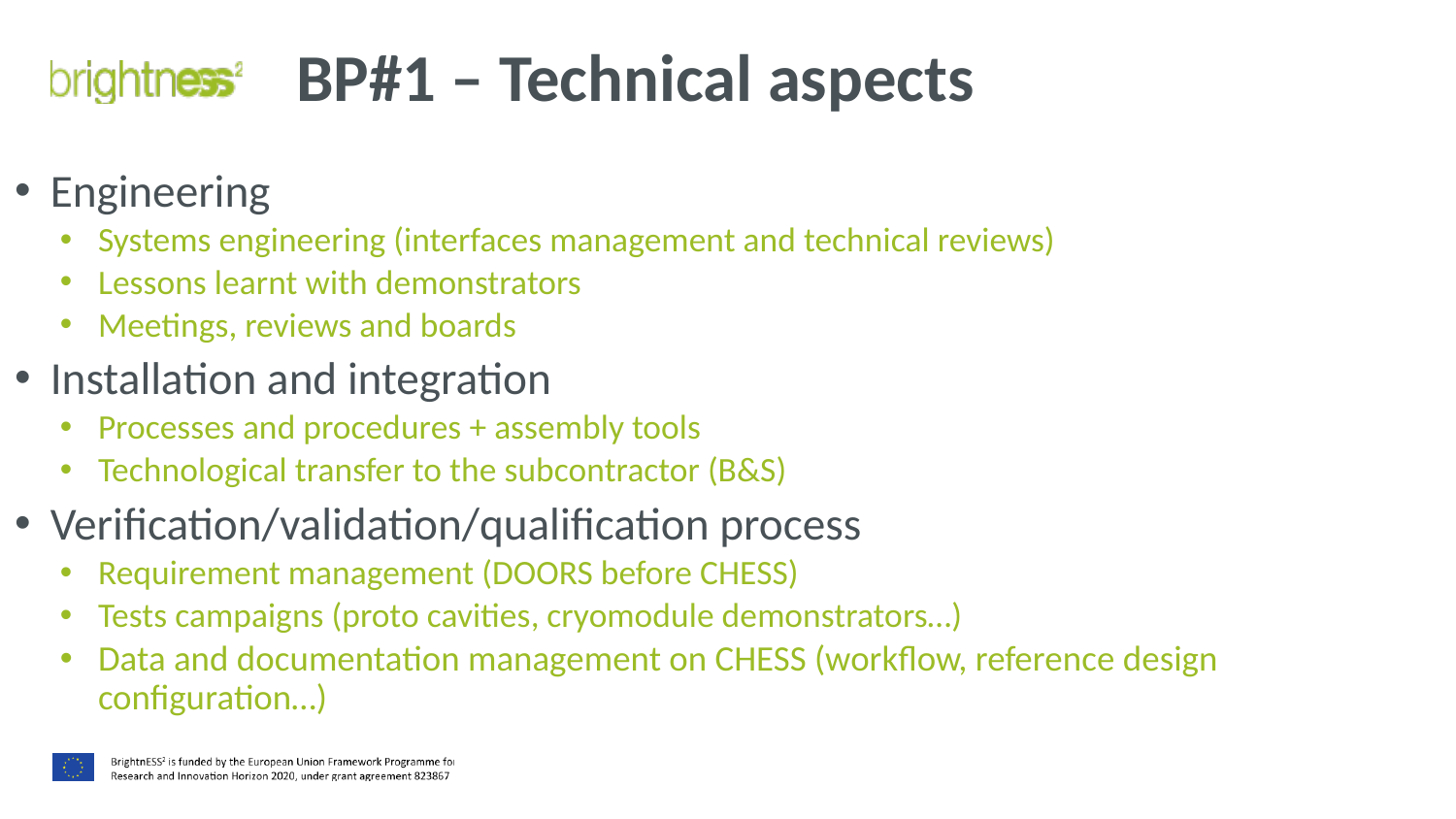

# BP#1 – Technical aspects
Engineering
Systems engineering (interfaces management and technical reviews)
Lessons learnt with demonstrators
Meetings, reviews and boards
Installation and integration
Processes and procedures + assembly tools
Technological transfer to the subcontractor (B&S)
Verification/validation/qualification process
Requirement management (DOORS before CHESS)
Tests campaigns (proto cavities, cryomodule demonstrators…)
Data and documentation management on CHESS (workflow, reference design configuration…)